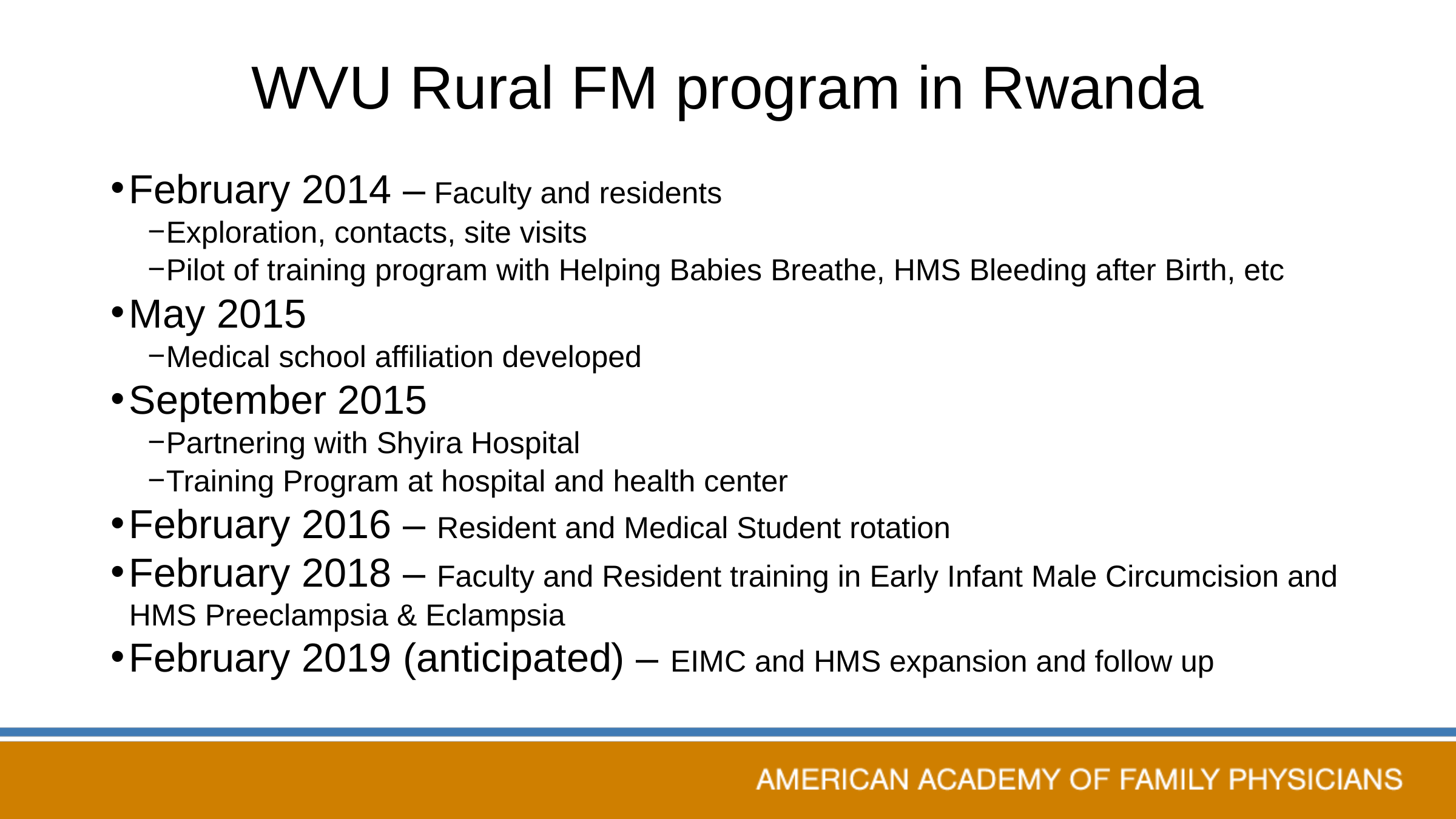

# WVU Rural FM program in Rwanda
February 2014 – Faculty and residents
Exploration, contacts, site visits
Pilot of training program with Helping Babies Breathe, HMS Bleeding after Birth, etc
May 2015
Medical school affiliation developed
September 2015
Partnering with Shyira Hospital
Training Program at hospital and health center
February 2016 – Resident and Medical Student rotation
February 2018 – Faculty and Resident training in Early Infant Male Circumcision and HMS Preeclampsia & Eclampsia
February 2019 (anticipated) – EIMC and HMS expansion and follow up